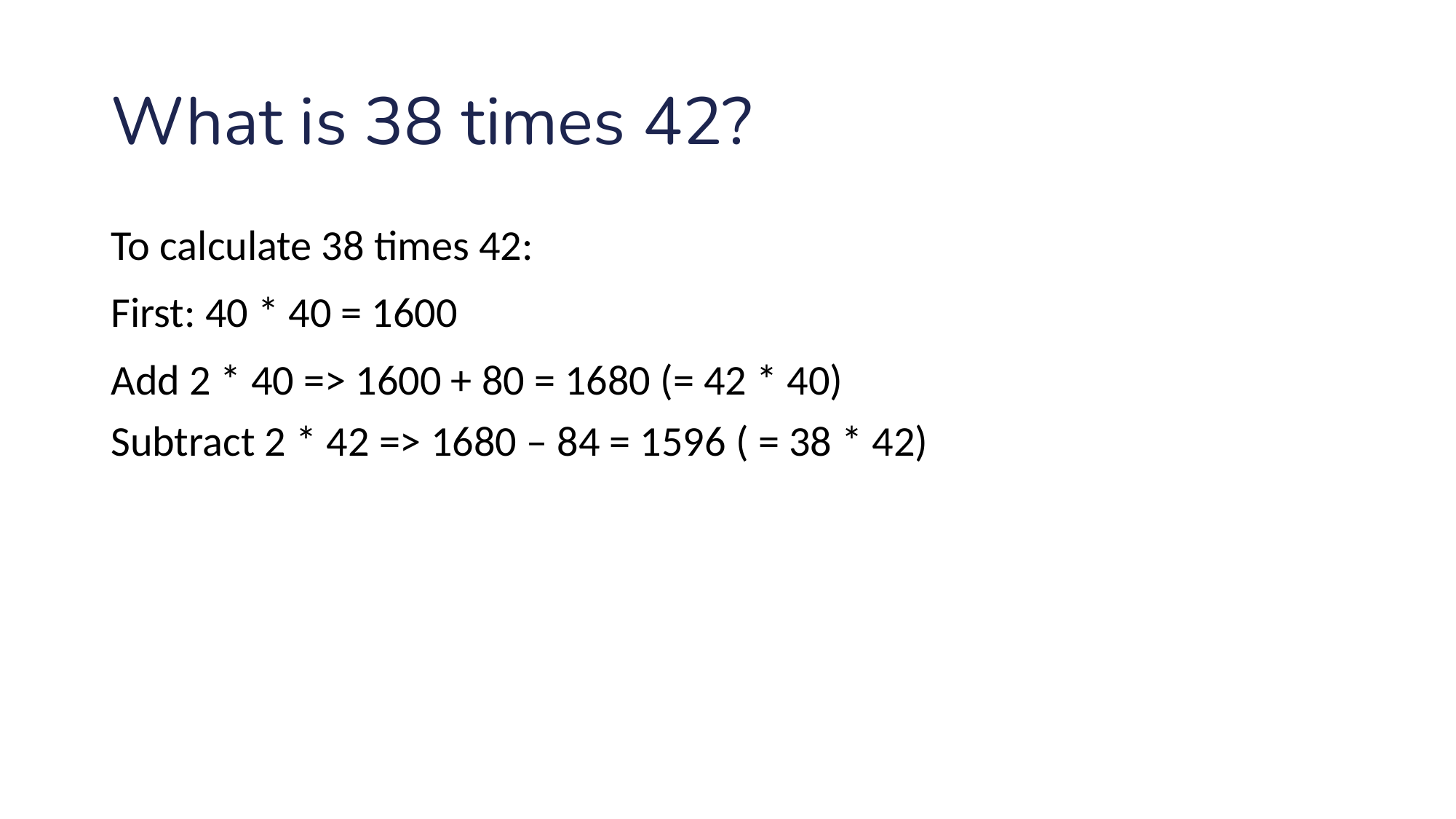

# What is 38 times 42?
To calculate 38 times 42:
First: 40 * 40 = 1600
Add 2 * 40 => 1600 + 80 = 1680 (= 42 * 40)
Subtract 2 * 42 => 1680 – 84 = 1596 ( = 38 * 42)